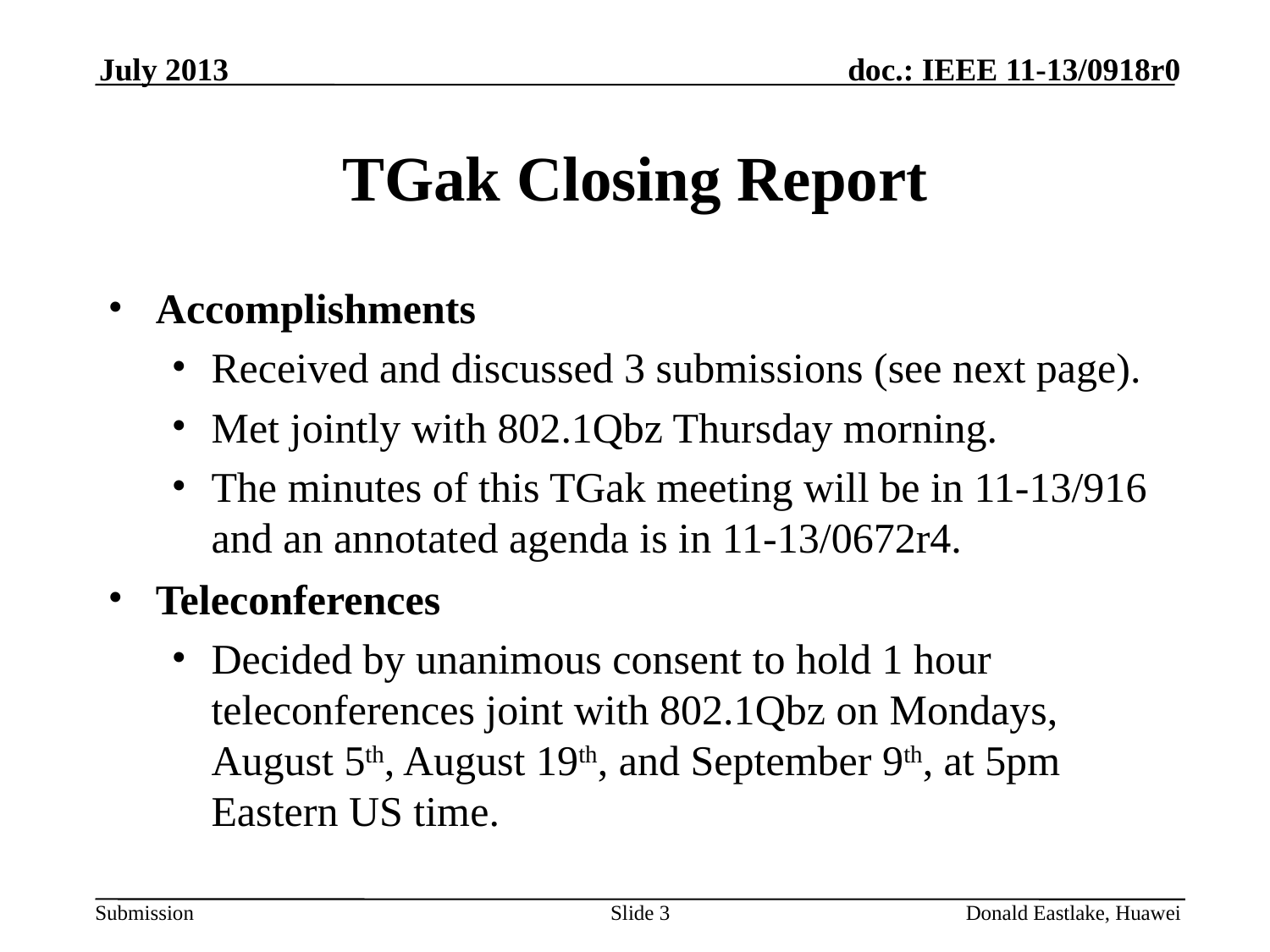

July 2013
# TGak Closing Report
Accomplishments
Received and discussed 3 submissions (see next page).
Met jointly with 802.1Qbz Thursday morning.
The minutes of this TGak meeting will be in 11-13/916 and an annotated agenda is in 11-13/0672r4.
Teleconferences
Decided by unanimous consent to hold 1 hour teleconferences joint with 802.1Qbz on Mondays, August 5th, August 19th, and September 9th, at 5pm Eastern US time.
Slide 3
Donald Eastlake, Huawei